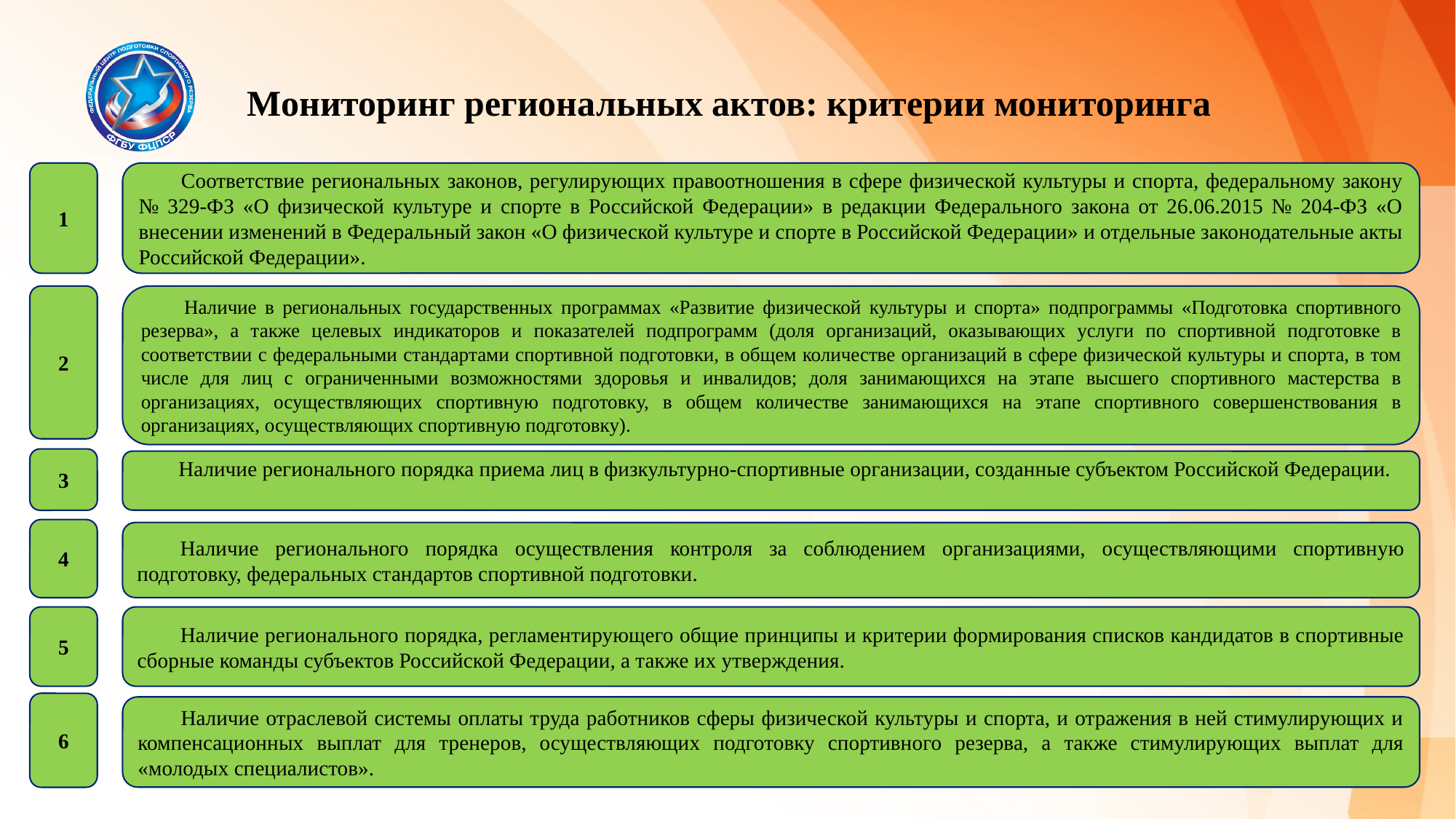

# Мониторинг региональных актов: критерии мониторинга
1
Соответствие региональных законов, регулирующих правоотношения в сфере физической культуры и спорта, федеральному закону № 329-ФЗ «О физической культуре и спорте в Российской Федерации» в редакции Федерального закона от 26.06.2015 № 204-ФЗ «О внесении изменений в Федеральный закон «О физической культуре и спорте в Российской Федерации» и отдельные законодательные акты Российской Федерации».
2
Наличие в региональных государственных программах «Развитие физической культуры и спорта» подпрограммы «Подготовка спортивного резерва», а также целевых индикаторов и показателей подпрограмм (доля организаций, оказывающих услуги по спортивной подготовке в соответствии с федеральными стандартами спортивной подготовки, в общем количестве организаций в сфере физической культуры и спорта, в том числе для лиц с ограниченными возможностями здоровья и инвалидов; доля занимающихся на этапе высшего спортивного мастерства в организациях, осуществляющих спортивную подготовку, в общем количестве занимающихся на этапе спортивного совершенствования в организациях, осуществляющих спортивную подготовку).
3
Наличие регионального порядка приема лиц в физкультурно-спортивные организации, созданные субъектом Российской Федерации.

4
Наличие регионального порядка осуществления контроля за соблюдением организациями, осуществляющими спортивную подготовку, федеральных стандартов спортивной подготовки.
5
Наличие регионального порядка, регламентирующего общие принципы и критерии формирования списков кандидатов в спортивные сборные команды субъектов Российской Федерации, а также их утверждения.
6
Наличие отраслевой системы оплаты труда работников сферы физической культуры и спорта, и отражения в ней стимулирующих и компенсационных выплат для тренеров, осуществляющих подготовку спортивного резерва, а также стимулирующих выплат для «молодых специалистов».